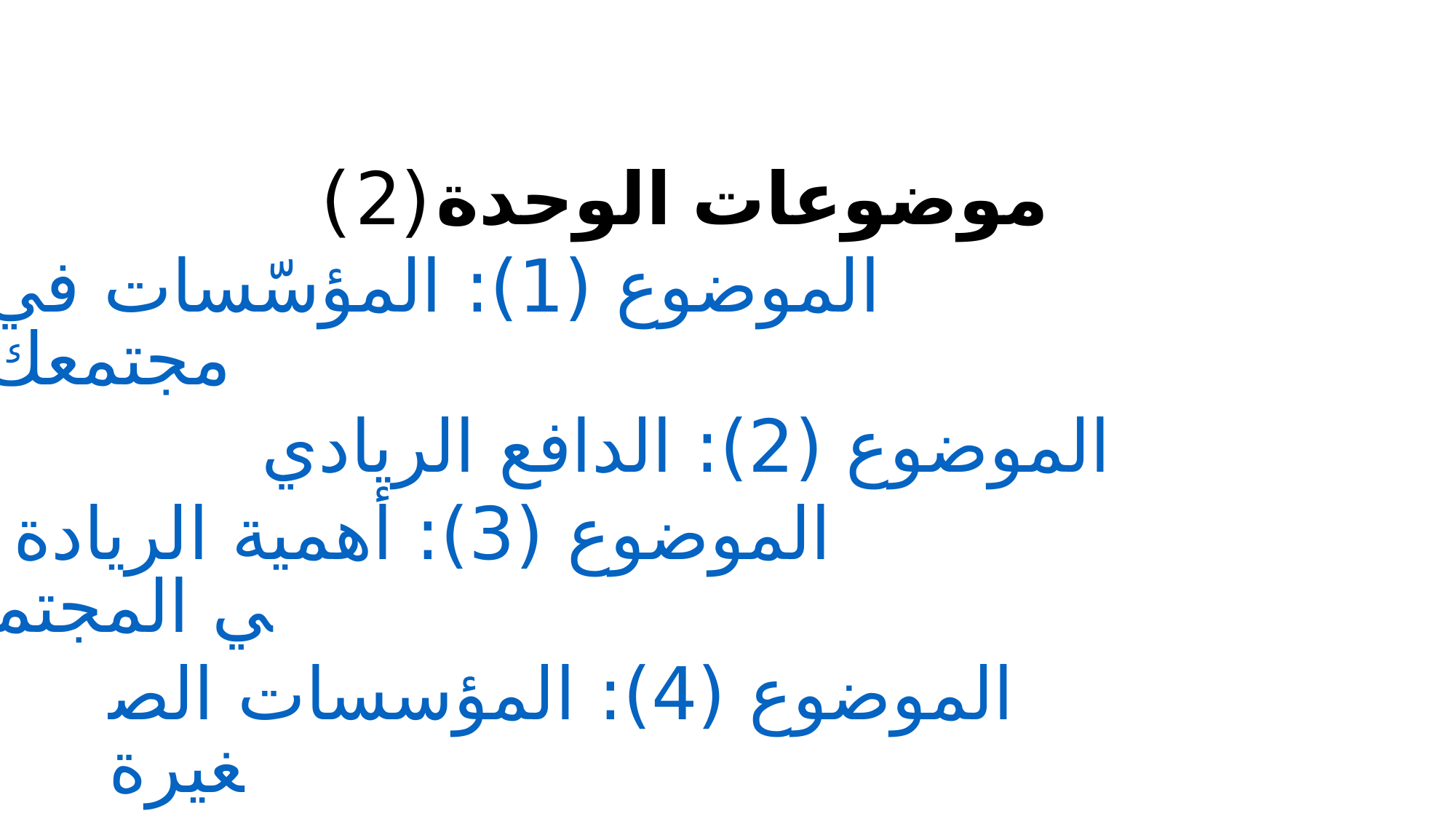

موضوعات الوحدة(2)
الموضوع (1): المؤسّسات في مجتمعك
الموضوع (2): الدافع الريادي
الموضوع (3): أهمية الريادة في المجتمع
الموضوع (4): المؤسسات الصغيرة